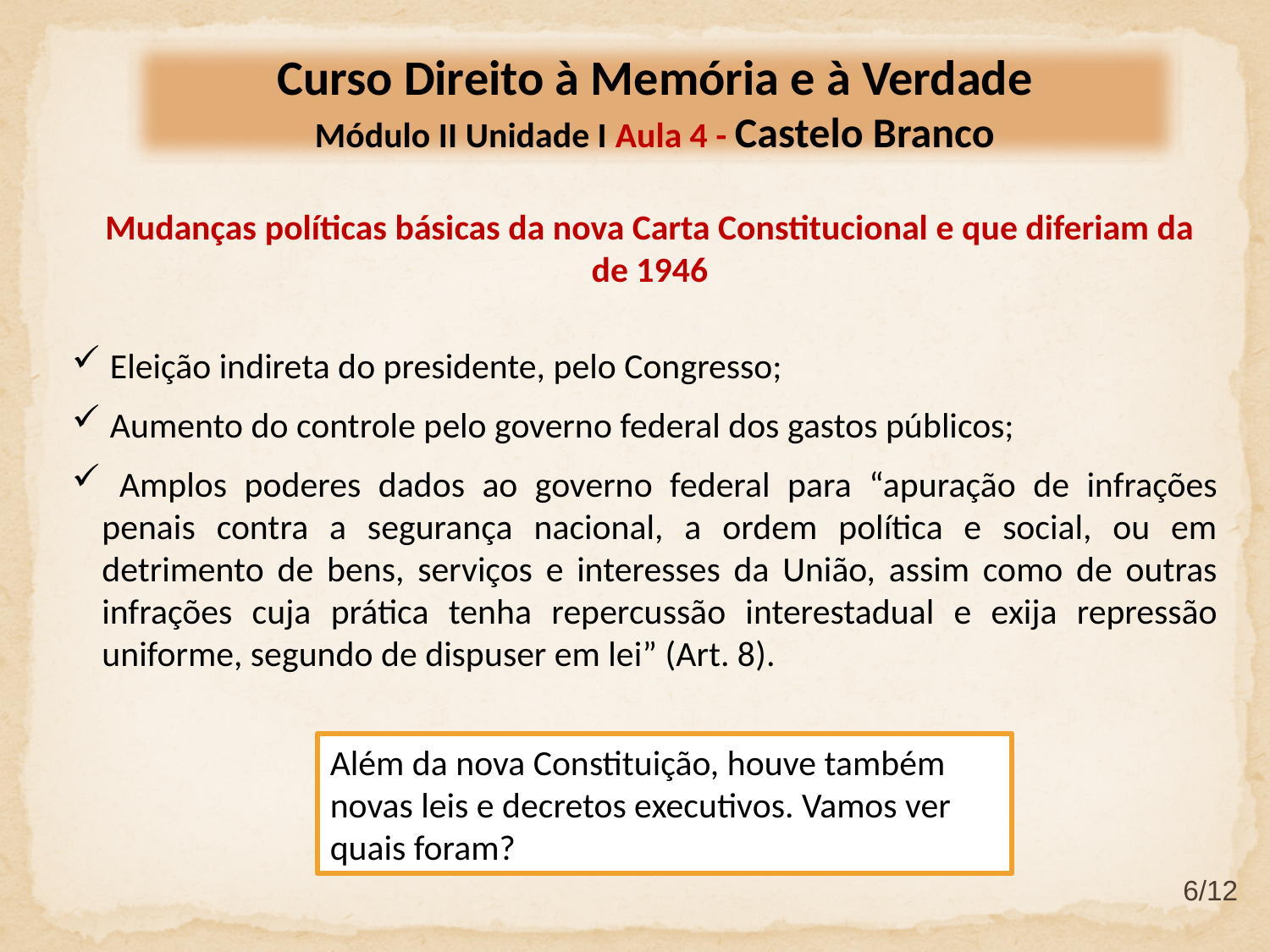

Curso Direito à Memória e à Verdade
Módulo II Unidade I Aula 4 - Castelo Branco
Mudanças políticas básicas da nova Carta Constitucional e que diferiam da de 1946
 Eleição indireta do presidente, pelo Congresso;

 Aumento do controle pelo governo federal dos gastos públicos;

 Amplos poderes dados ao governo federal para “apuração de infrações penais contra a segurança nacional, a ordem política e social, ou em detrimento de bens, serviços e interesses da União, assim como de outras infrações cuja prática tenha repercussão interestadual e exija repressão uniforme, segundo de dispuser em lei” (Art. 8).
Além da nova Constituição, houve também novas leis e decretos executivos. Vamos ver quais foram?
6/12